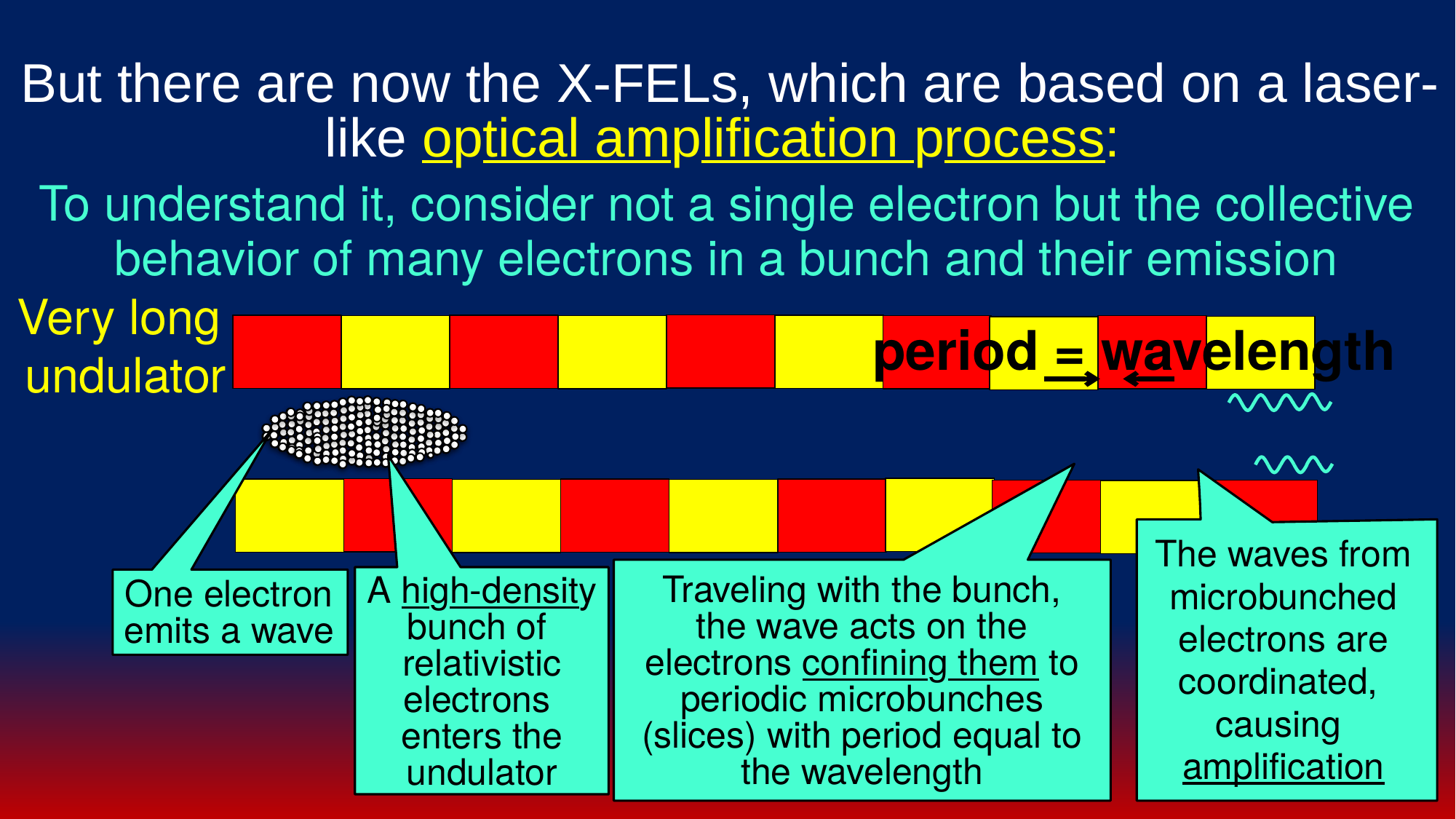

But there are now the X-FELs, which are based on a laser-like optical amplification process:
To understand it, consider not a single electron but the collective behavior of many electrons in a bunch and their emission
Very long
undulator
period = wavelength

One electron emits a wave

A high-density bunch of
relativistic electrons
enters the undulator

Traveling with the bunch, the wave acts on the electrons confining them to periodic microbunches (slices) with period equal to the wavelength

The waves from microbunched electrons are coordinated,
causing
amplification